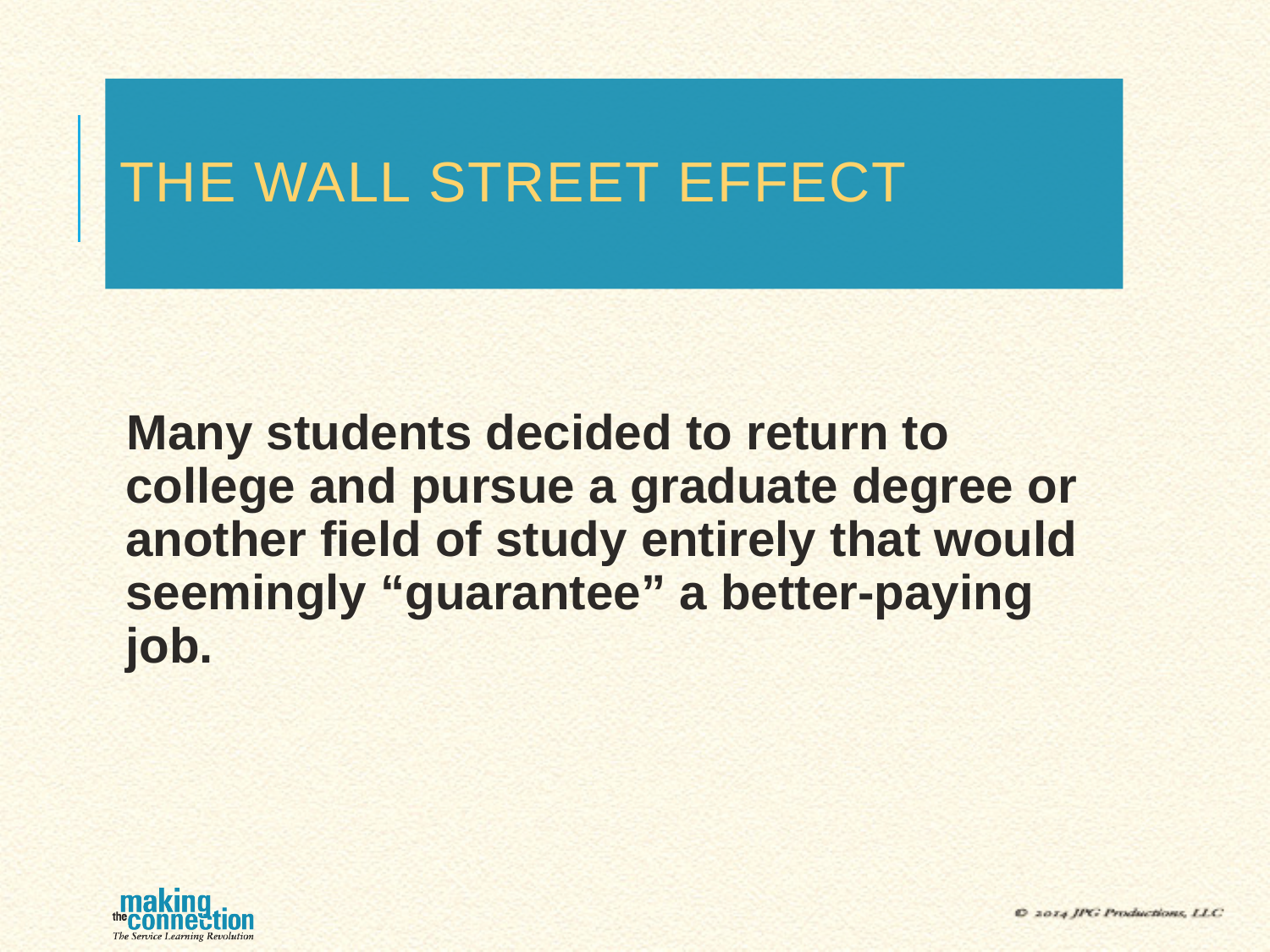

# The Wall Street Effect

Many students decided to return to college and pursue a graduate degree or another field of study entirely that would seemingly “guarantee” a better-paying job.